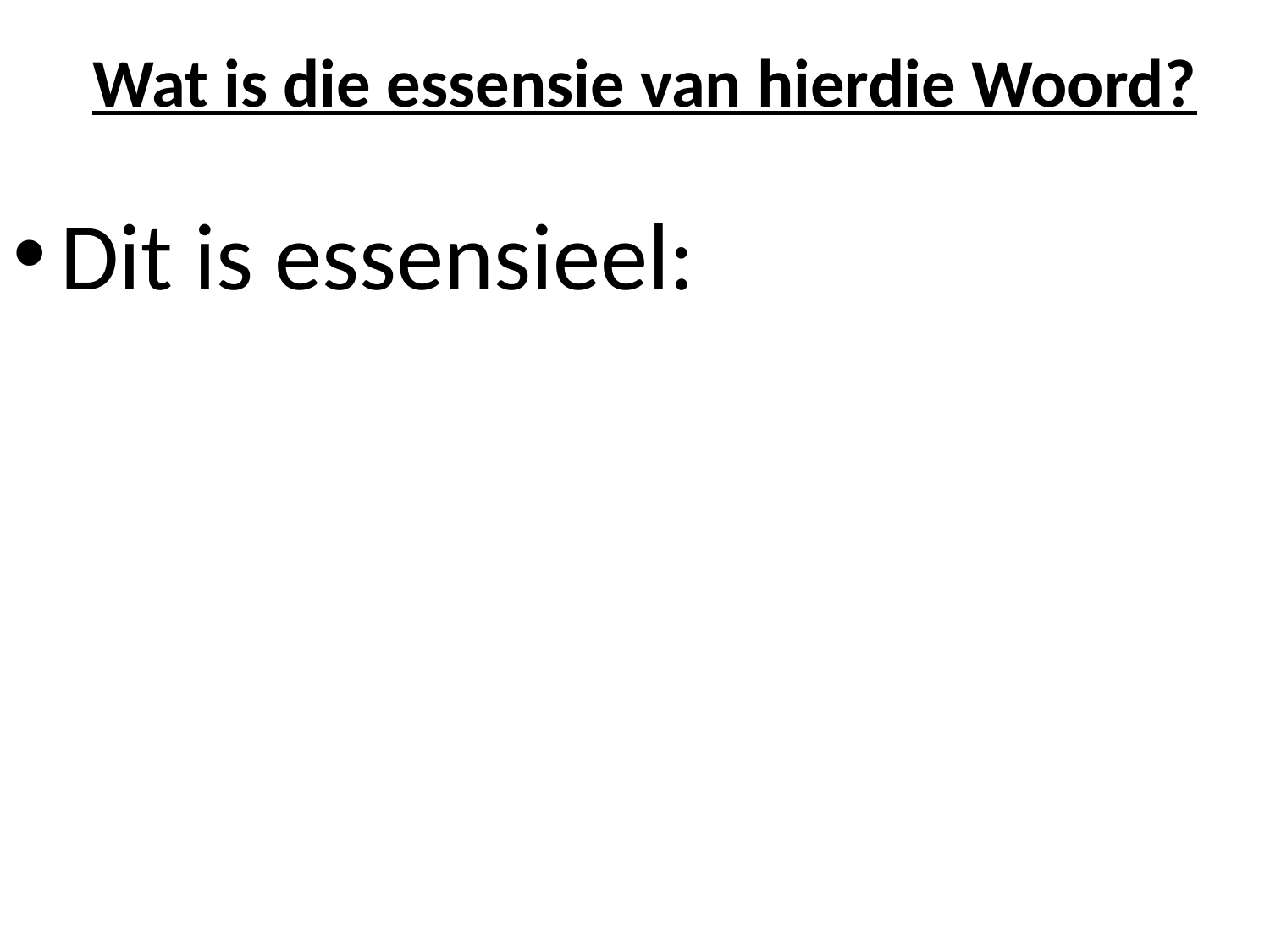

# Wat is die essensie van hierdie Woord?
Dit is essensieel: